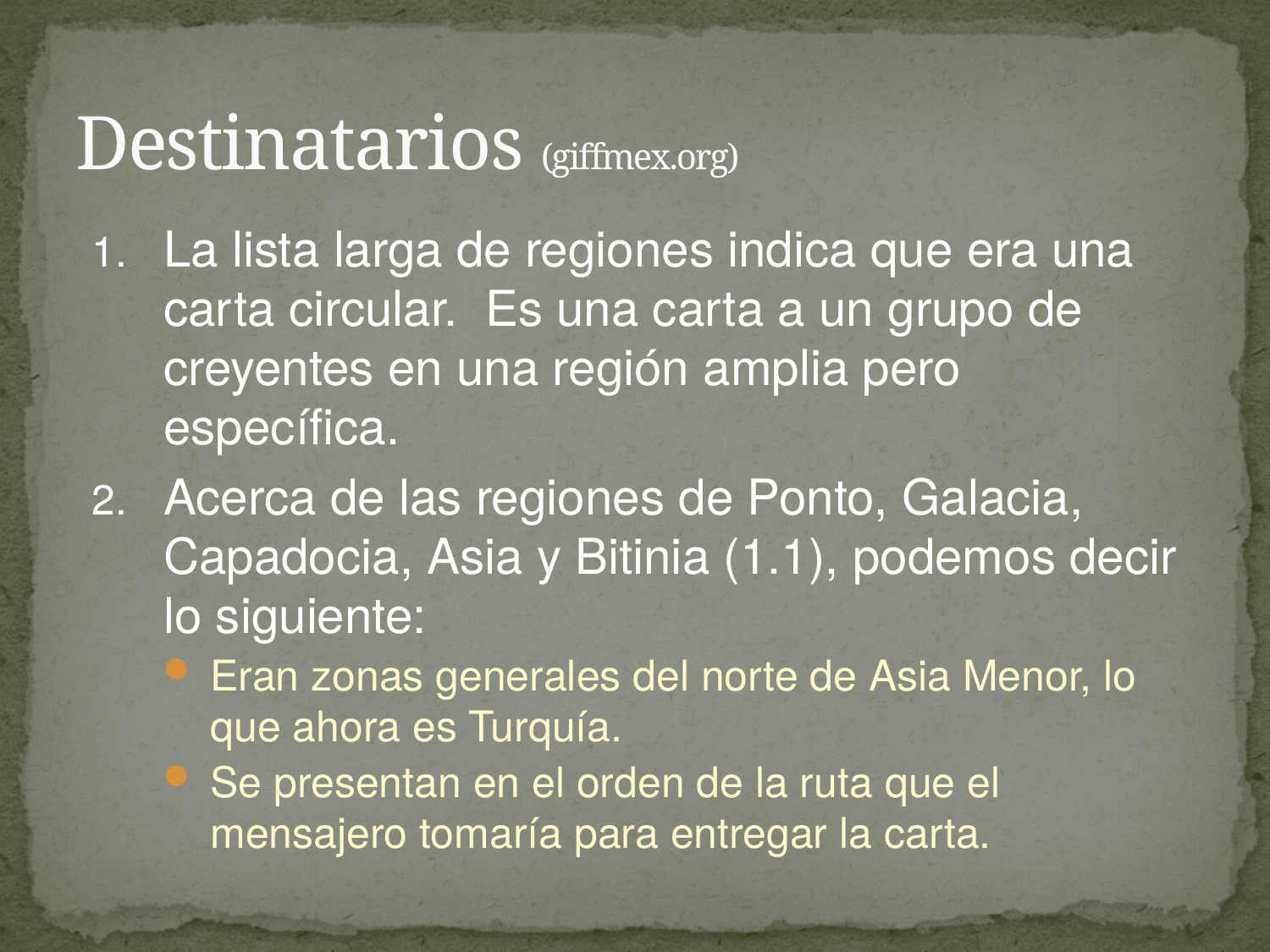

# Destinatarios (giffmex.org)
La lista larga de regiones indica que era una carta circular.  Es una carta a un grupo de creyentes en una región amplia pero específica.
Acerca de las regiones de Ponto, Galacia, Capadocia, Asia y Bitinia (1.1), podemos decir lo siguiente:
Eran zonas generales del norte de Asia Menor, lo que ahora es Turquía.
Se presentan en el orden de la ruta que el mensajero tomaría para entregar la carta.